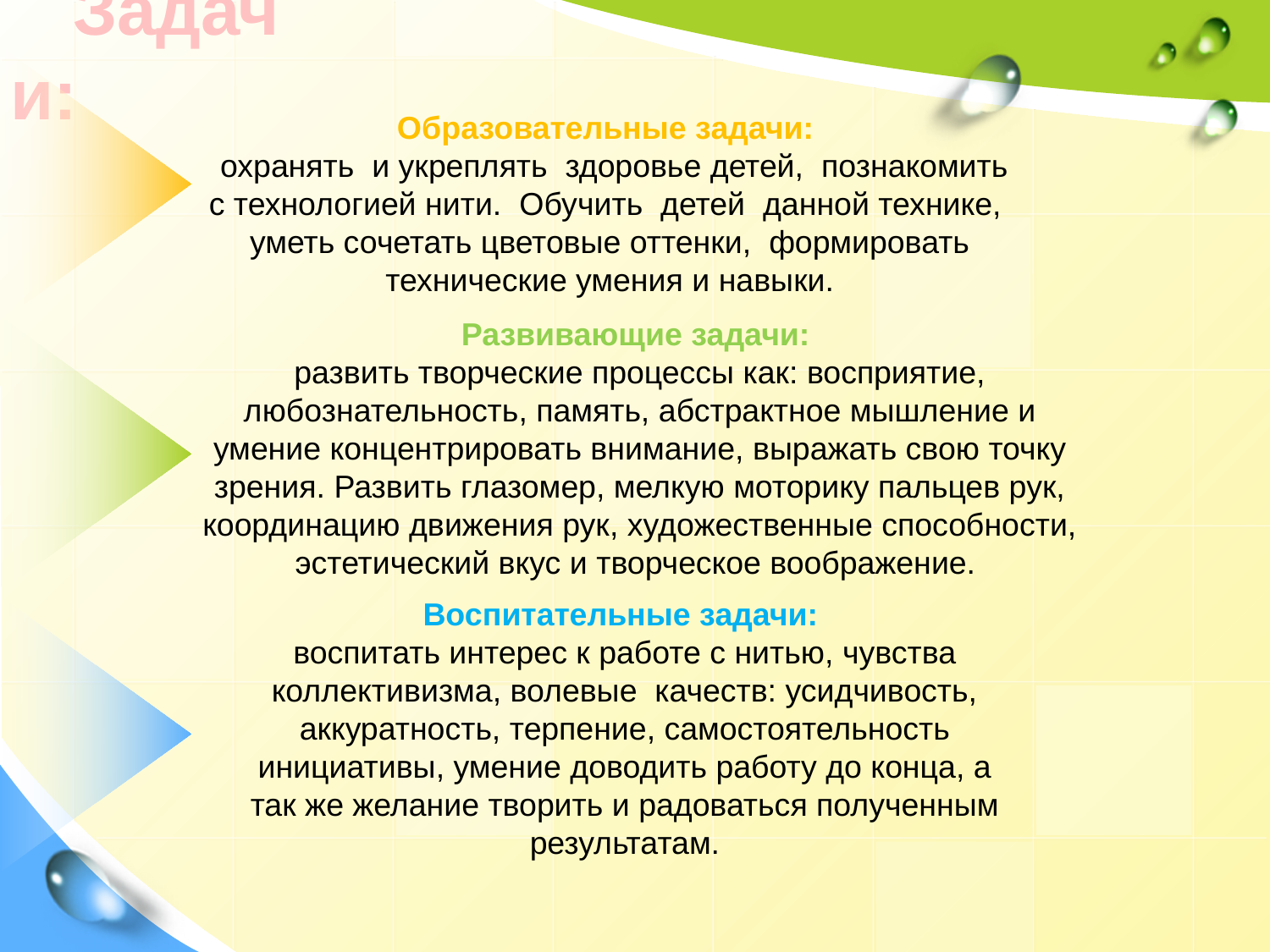

Задачи:

Образовательные задачи:
 охранять  и укреплять  здоровье детей,  познакомить с технологией нити.  Обучить  детей  данной технике,  уметь сочетать цветовые оттенки,  формировать технические умения и навыки.
Развивающие задачи:
развить творческие процессы как: восприятие, любознательность, память, абстрактное мышление и умение концентрировать внимание, выражать свою точку зрения. Развить глазомер, мелкую моторику пальцев рук, координацию движения рук, художественные способности, эстетический вкус и творческое воображение.

Воспитательные задачи:
воспитать интерес к работе с нитью, чувства коллективизма, волевые  качеств: усидчивость, аккуратность, терпение, самостоятельность инициативы, умение доводить работу до конца, а так же желание творить и радоваться полученным результатам.